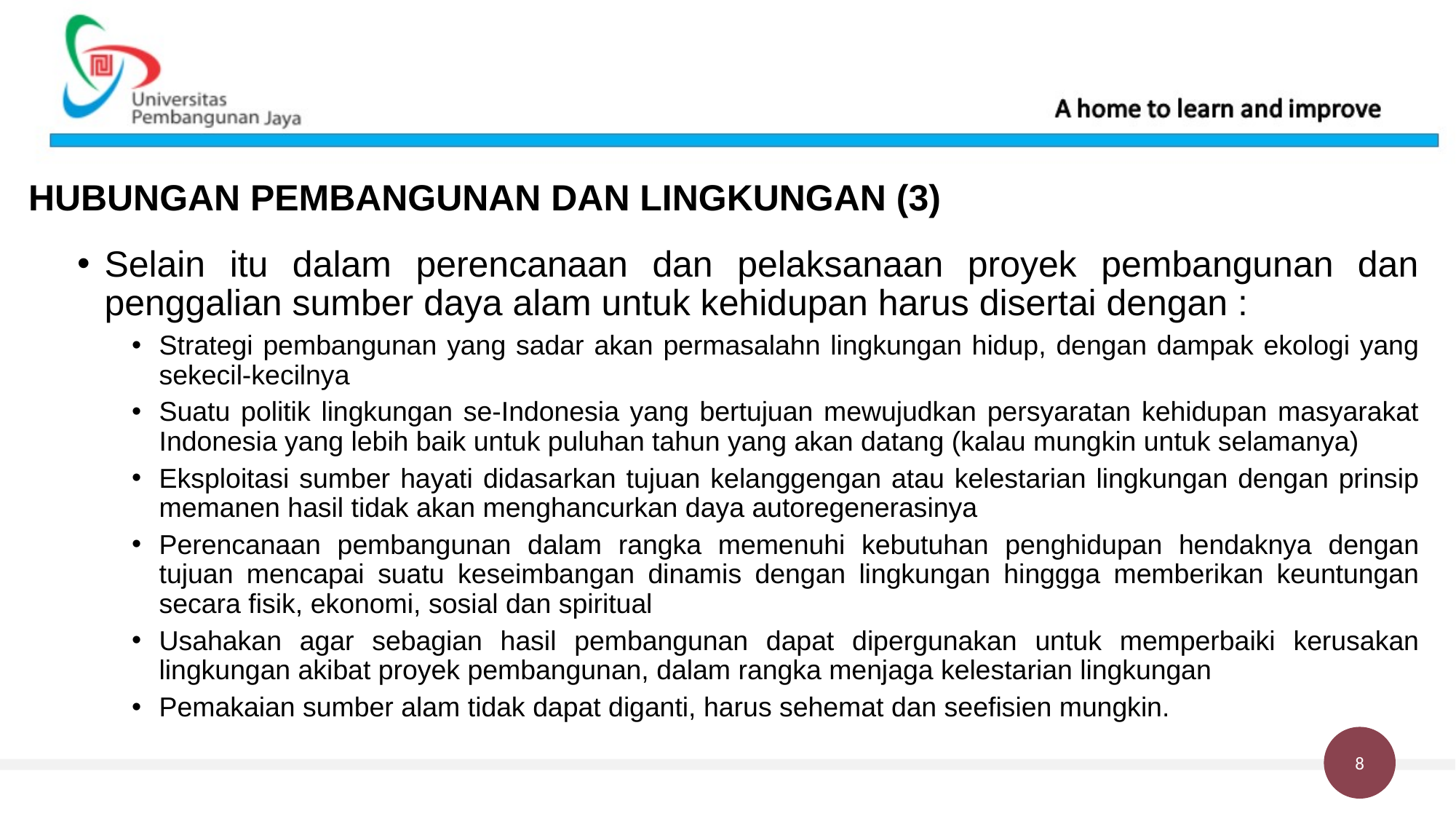

# HUBUNGAN PEMBANGUNAN DAN LINGKUNGAN (3)

Selain itu dalam perencanaan dan pelaksanaan proyek pembangunan dan penggalian sumber daya alam untuk kehidupan harus disertai dengan :
Strategi pembangunan yang sadar akan permasalahn lingkungan hidup, dengan dampak ekologi yang sekecil-kecilnya
Suatu politik lingkungan se-Indonesia yang bertujuan mewujudkan persyaratan kehidupan masyarakat Indonesia yang lebih baik untuk puluhan tahun yang akan datang (kalau mungkin untuk selamanya)
Eksploitasi sumber hayati didasarkan tujuan kelanggengan atau kelestarian lingkungan dengan prinsip memanen hasil tidak akan menghancurkan daya autoregenerasinya
Perencanaan pembangunan dalam rangka memenuhi kebutuhan penghidupan hendaknya dengan tujuan mencapai suatu keseimbangan dinamis dengan lingkungan hinggga memberikan keuntungan secara fisik, ekonomi, sosial dan spiritual
Usahakan agar sebagian hasil pembangunan dapat dipergunakan untuk memperbaiki kerusakan lingkungan akibat proyek pembangunan, dalam rangka menjaga kelestarian lingkungan
Pemakaian sumber alam tidak dapat diganti, harus sehemat dan seefisien mungkin.